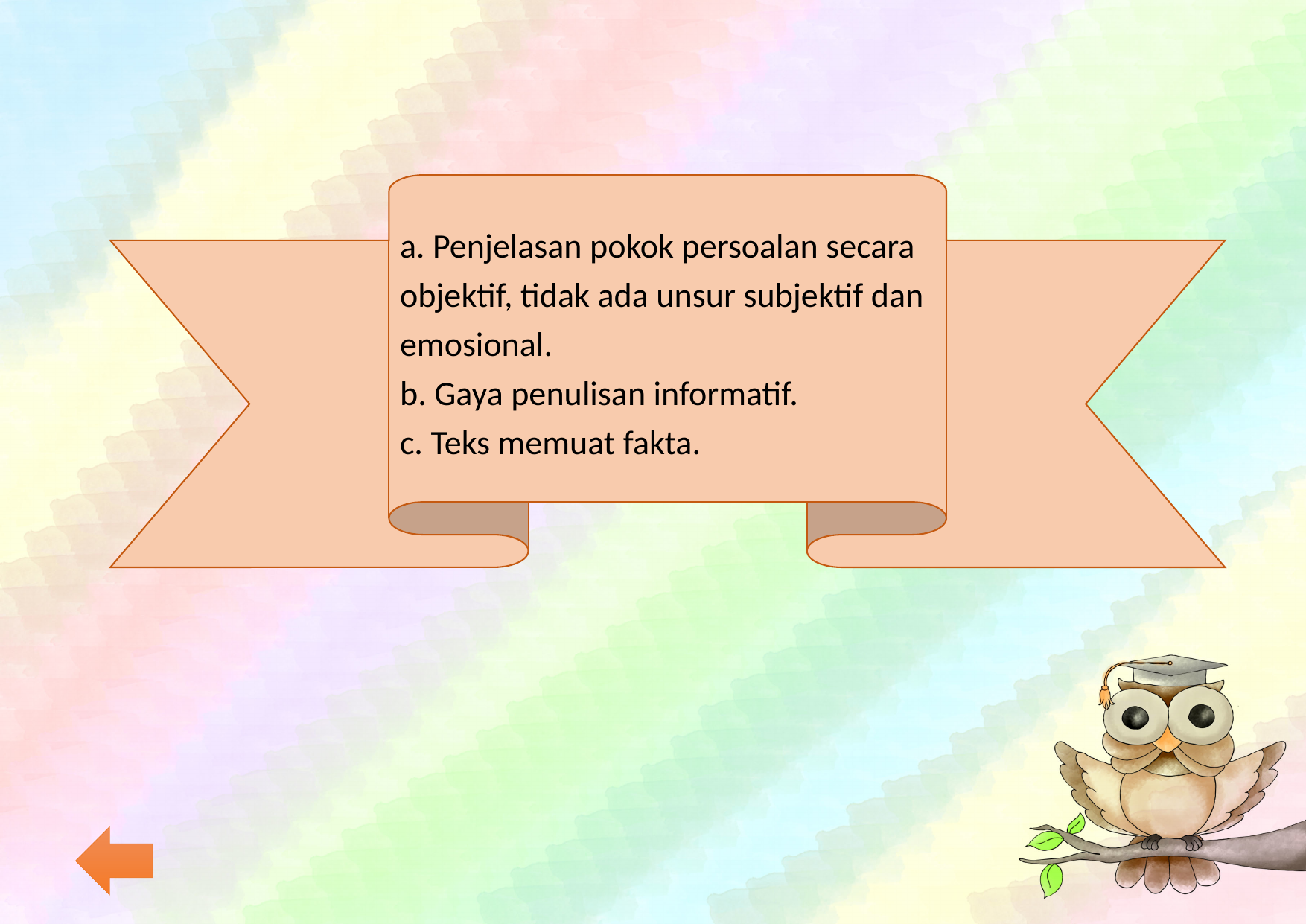

a. Penjelasan pokok persoalan secara objektif, tidak ada unsur subjektif dan emosional.
b. Gaya penulisan informatif.
c. Teks memuat fakta.